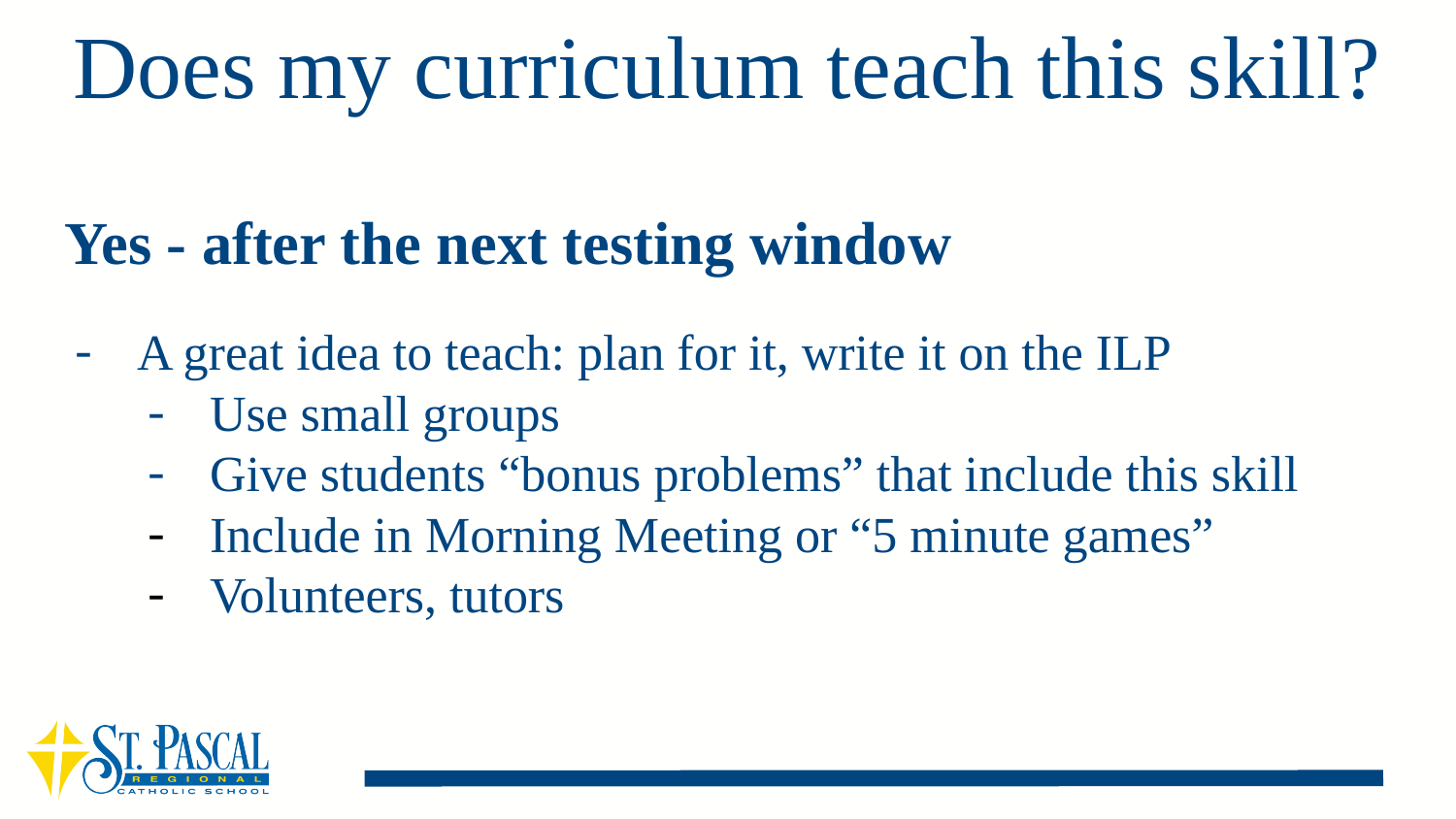

# Does my curriculum teach this skill?

Yes - after the next testing window

A great idea to teach: plan for it, write it on the ILP
Use small groups
Give students “bonus problems” that include this skill
Include in Morning Meeting or “5 minute games”
Volunteers, tutors